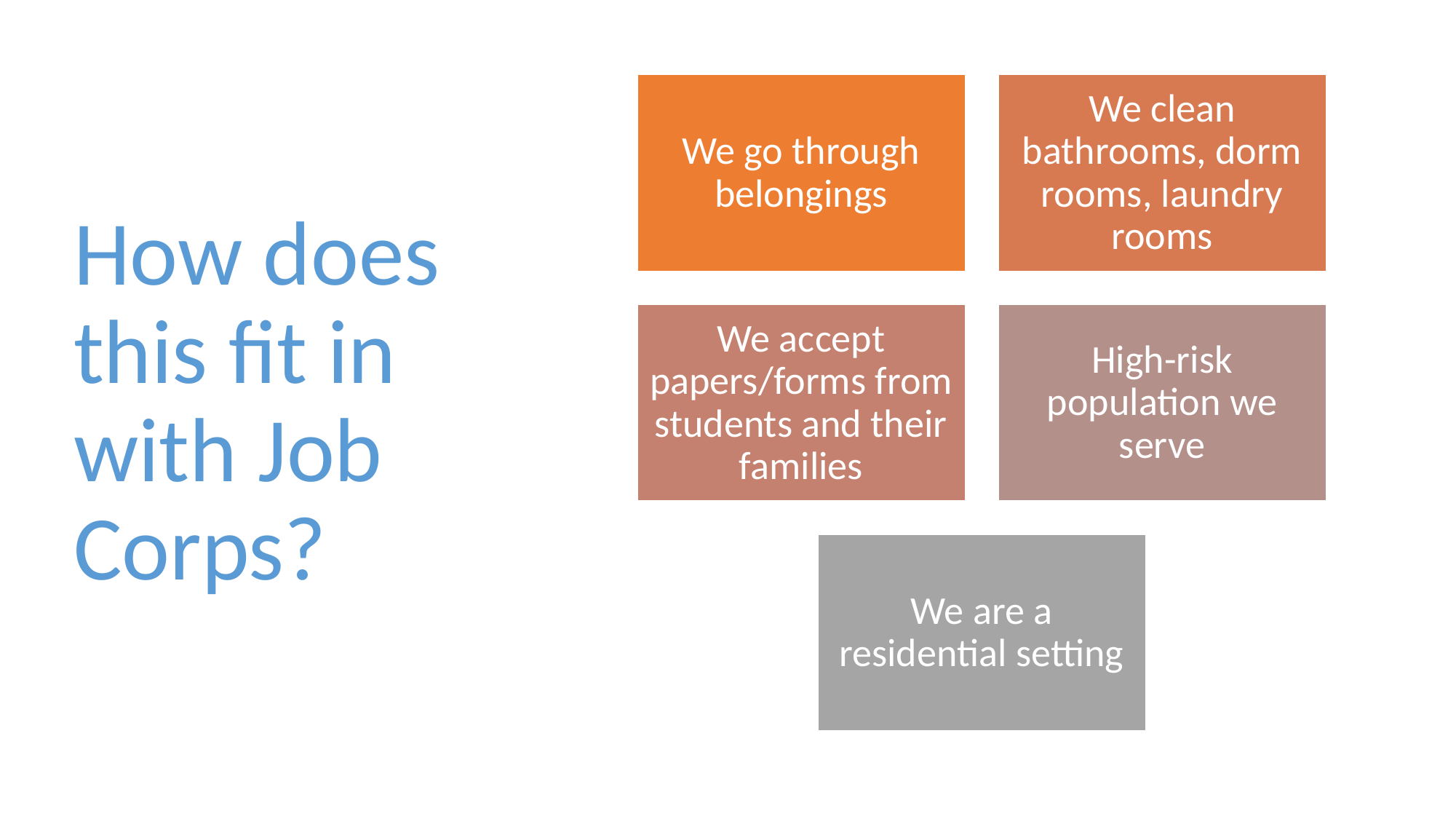

# How does this fit in with Job Corps?
We go through belongings
We clean bathrooms, dorm rooms, laundry rooms
We accept papers/forms from students and their families
High-risk population we serve
We are a residential setting